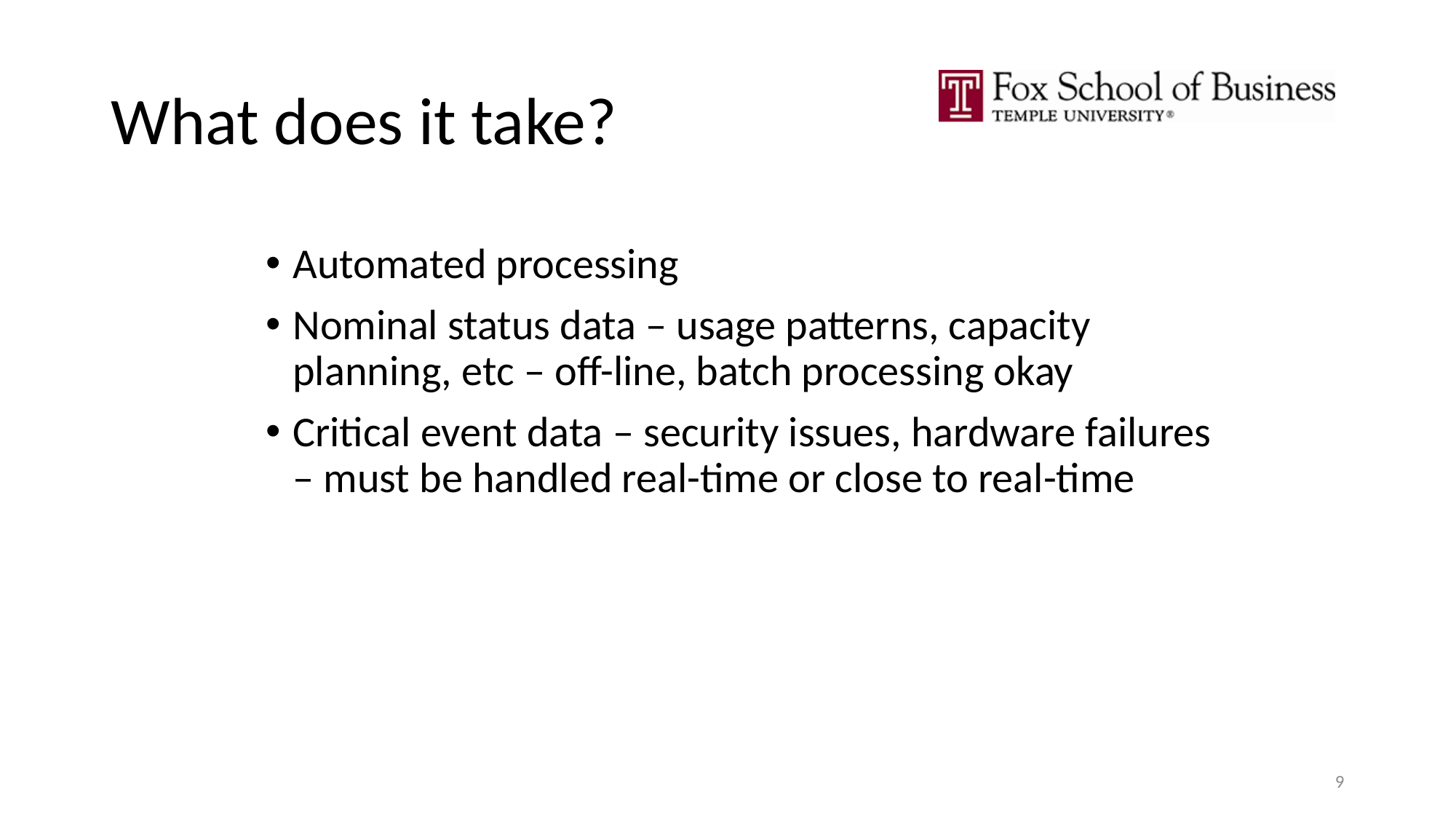

# What does it take?
Automated processing
Nominal status data – usage patterns, capacity planning, etc – off-line, batch processing okay
Critical event data – security issues, hardware failures – must be handled real-time or close to real-time
9